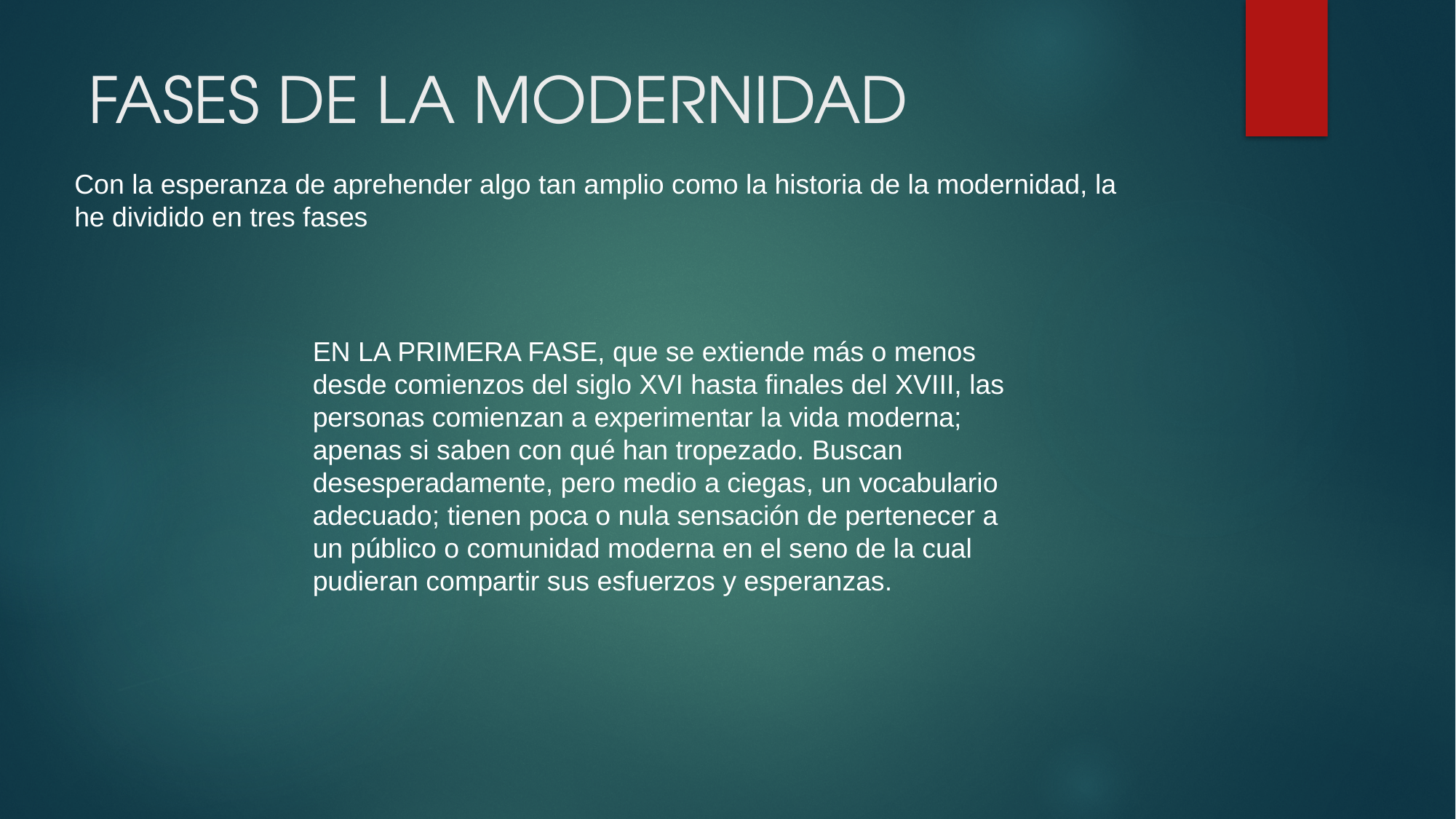

# FASES DE LA MODERNIDAD
Con la esperanza de aprehender algo tan amplio como la historia de la modernidad, la he dividido en tres fases
EN LA PRIMERA FASE, que se extiende más o menos desde comienzos del siglo XVI hasta finales del XVIII, las personas comienzan a experimentar la vida moderna; apenas si saben con qué han tropezado. Buscan desesperadamente, pero medio a ciegas, un vocabulario adecuado; tienen poca o nula sensación de pertenecer a un público o comunidad moderna en el seno de la cual pudieran compartir sus esfuerzos y esperanzas.